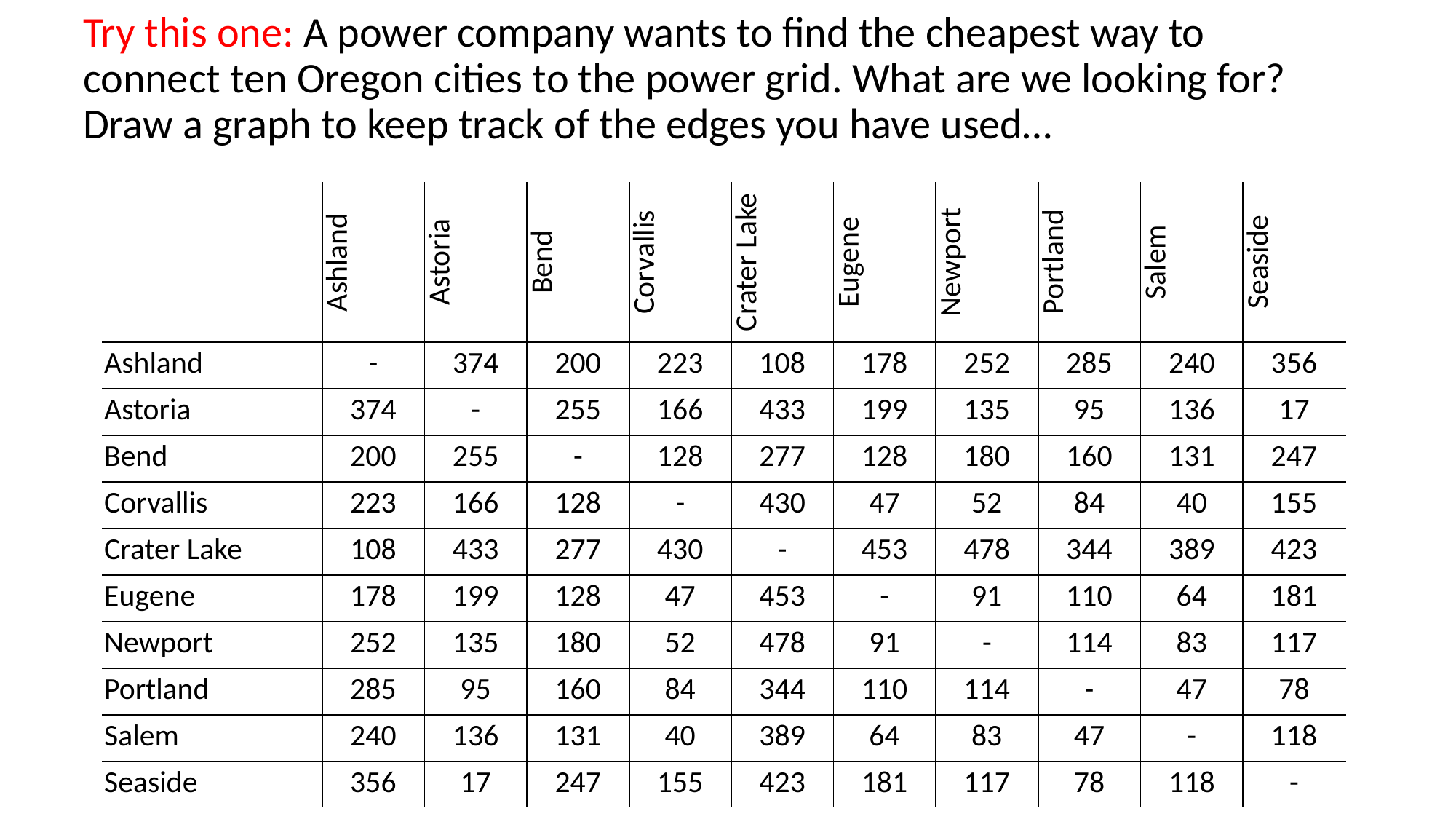

# Try this one: A power company wants to find the cheapest way to connect ten Oregon cities to the power grid. What are we looking for? Draw a graph to keep track of the edges you have used…
|  | Ashland | Astoria | Bend | Corvallis | Crater Lake | Eugene | Newport | Portland | Salem | Seaside |
| --- | --- | --- | --- | --- | --- | --- | --- | --- | --- | --- |
| Ashland | - | 374 | 200 | 223 | 108 | 178 | 252 | 285 | 240 | 356 |
| Astoria | 374 | - | 255 | 166 | 433 | 199 | 135 | 95 | 136 | 17 |
| Bend | 200 | 255 | - | 128 | 277 | 128 | 180 | 160 | 131 | 247 |
| Corvallis | 223 | 166 | 128 | - | 430 | 47 | 52 | 84 | 40 | 155 |
| Crater Lake | 108 | 433 | 277 | 430 | - | 453 | 478 | 344 | 389 | 423 |
| Eugene | 178 | 199 | 128 | 47 | 453 | - | 91 | 110 | 64 | 181 |
| Newport | 252 | 135 | 180 | 52 | 478 | 91 | - | 114 | 83 | 117 |
| Portland | 285 | 95 | 160 | 84 | 344 | 110 | 114 | - | 47 | 78 |
| Salem | 240 | 136 | 131 | 40 | 389 | 64 | 83 | 47 | - | 118 |
| Seaside | 356 | 17 | 247 | 155 | 423 | 181 | 117 | 78 | 118 | - |